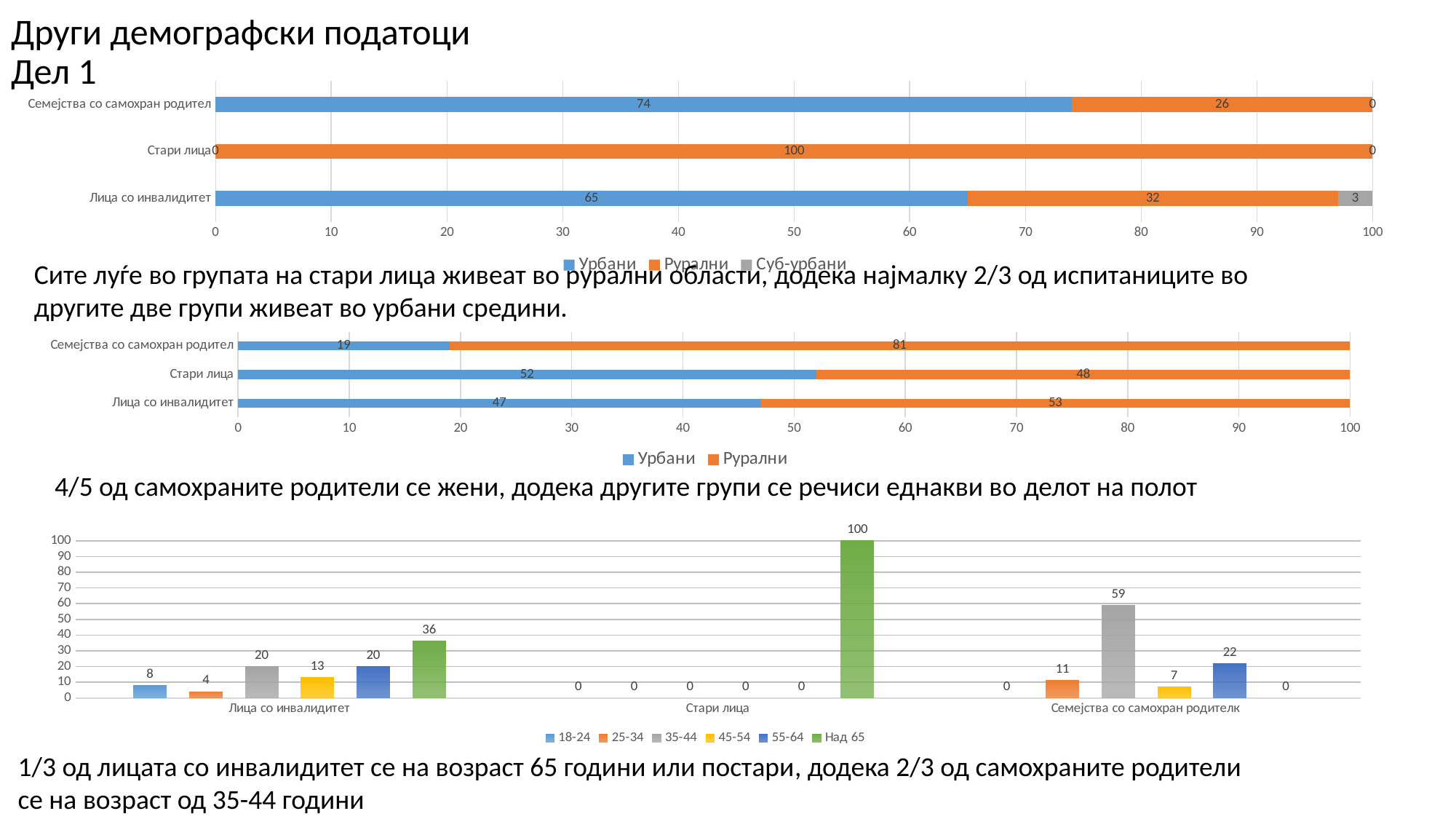

# Други демографски податоци Дел 1

### Chart

| Category | Урбани | Рурални | Суб-урбани |
|---|---|---|---|
| Лица со инвалидитет | 65.0 | 32.0 | 3.0 |
| Стари лица | 0.0 | 100.0 | 0.0 |
| Семејства со самохран родител | 74.0 | 26.0 | 0.0 |
Сите луѓе во групата на стари лица живеат во рурални области, додека најмалку 2/3 од испитаниците во другите две групи живеат во урбани средини.

### Chart

| Category | Урбани | Рурални |
|---|---|---|
| Лица со инвалидитет | 47.0 | 53.0 |
| Стари лица | 52.0 | 48.0 |
| Семејства со самохран родител | 19.0 | 81.0 |
4/5 од самохраните родители се жени, додека другите групи се речиси еднакви во делот на полот

### Chart

| Category | 18-24 | 25-34 | 35-44 | 45-54 | 55-64 | Над 65 |
|---|---|---|---|---|---|---|
| Лица со инвалидитет | 8.0 | 4.0 | 20.0 | 13.0 | 20.0 | 36.0 |
| Стари лица | 0.0 | 0.0 | 0.0 | 0.0 | 0.0 | 100.0 |
| Семејства со самохран родителк | 0.0 | 11.0 | 59.0 | 7.0 | 22.0 | 0.0 |
1/3 од лицата со инвалидитет се на возраст 65 години или постари, додека 2/3 од самохраните родители
се на возраст од 35-44 години